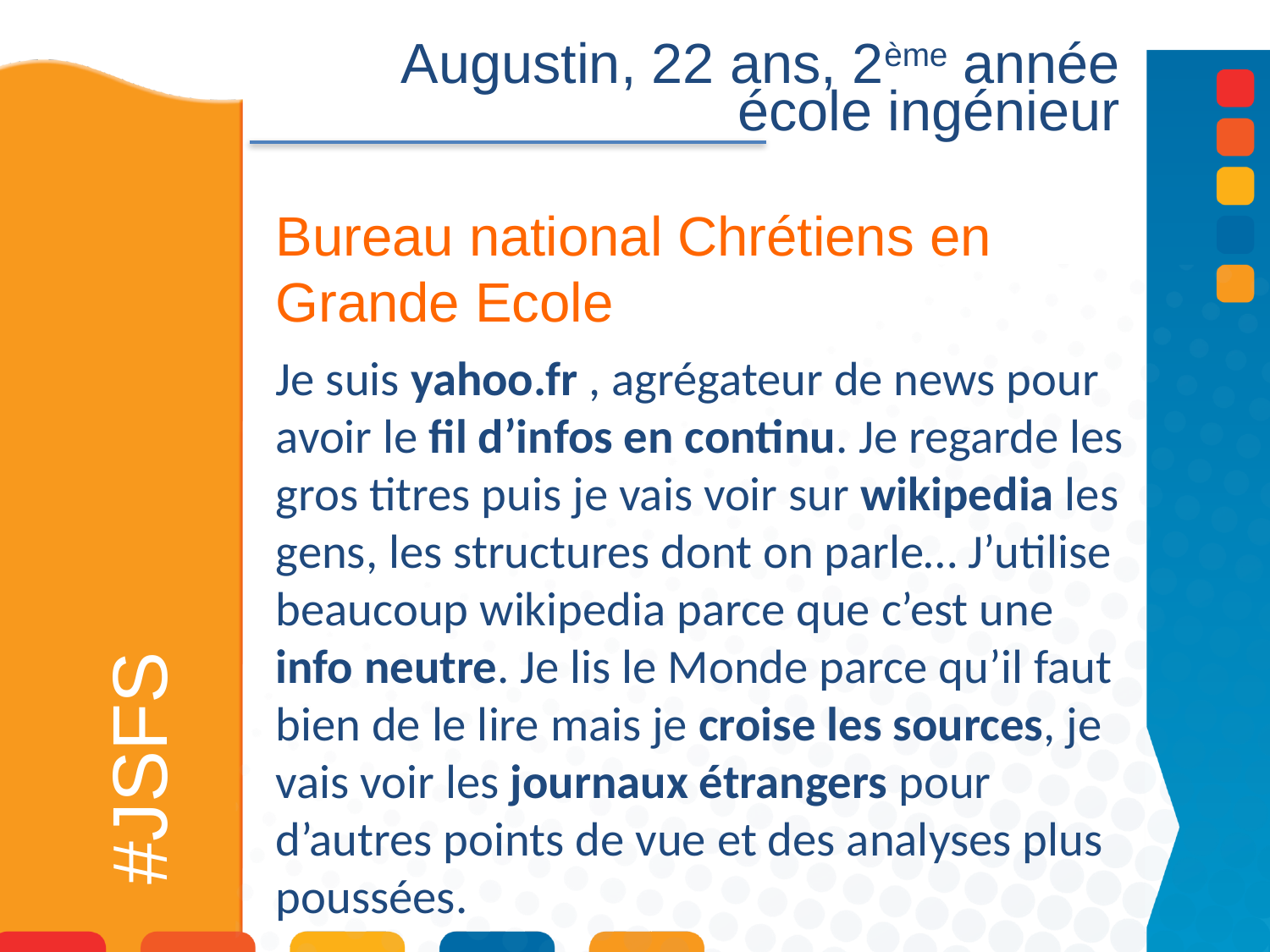

Augustin, 22 ans, 2ème année école ingénieur
Bureau national Chrétiens en Grande Ecole
Je suis yahoo.fr , agrégateur de news pour avoir le fil d’infos en continu. Je regarde les gros titres puis je vais voir sur wikipedia les gens, les structures dont on parle… J’utilise beaucoup wikipedia parce que c’est une info neutre. Je lis le Monde parce qu’il faut bien de le lire mais je croise les sources, je vais voir les journaux étrangers pour d’autres points de vue et des analyses plus poussées.
# #JSFS